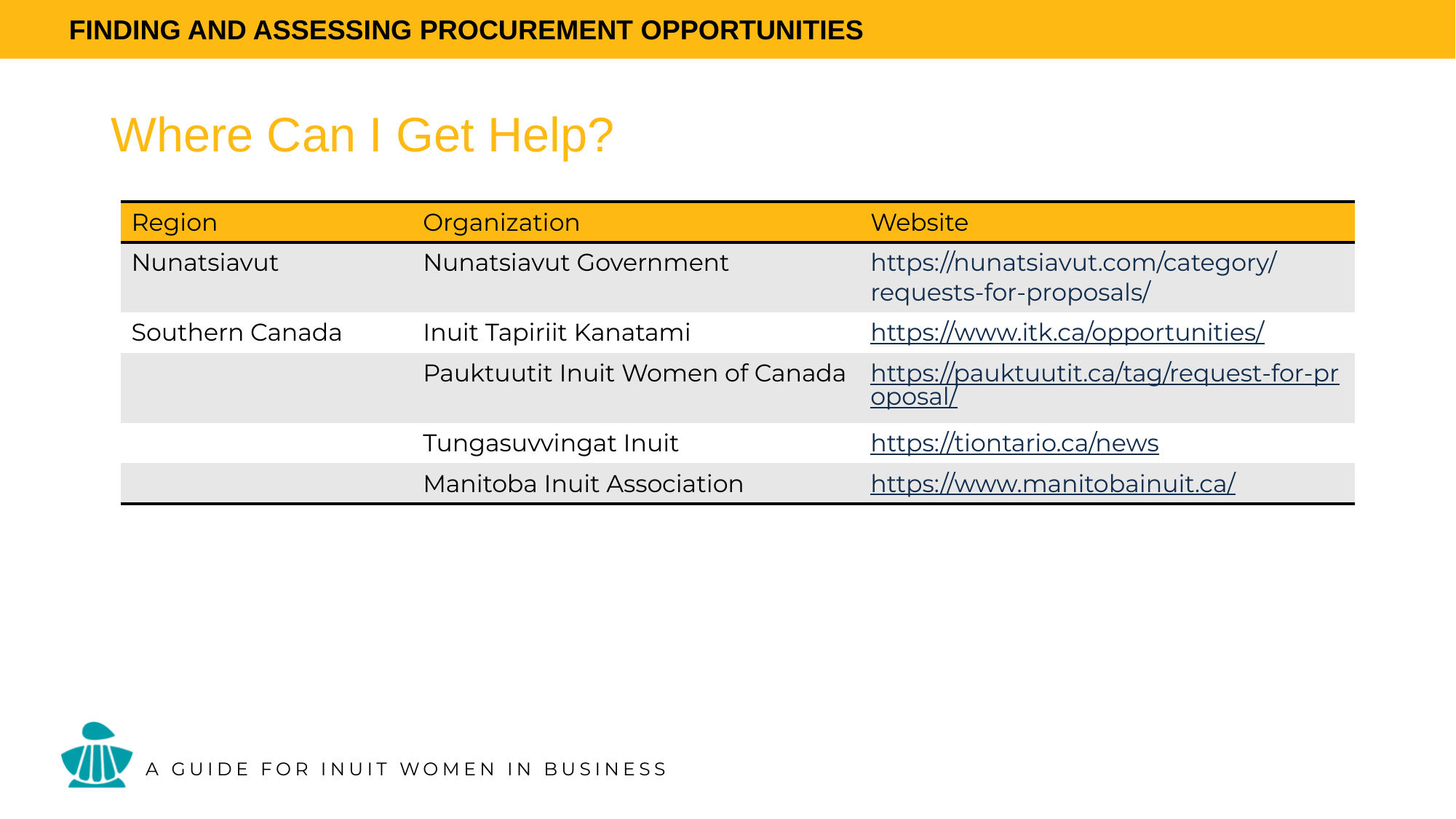

# Where Can I Get Help?
| Region | Organization | Website |
| --- | --- | --- |
| Nunatsiavut | Nunatsiavut Government | https://nunatsiavut.com/category/requests-for-proposals/ |
| Southern Canada | Inuit Tapiriit Kanatami | https://www.itk.ca/opportunities/ |
|  | Pauktuutit Inuit Women of Canada | https://pauktuutit.ca/tag/request-for-proposal/ |
|  | Tungasuvvingat Inuit | https://tiontario.ca/news |
|  | Manitoba Inuit Association | https://www.manitobainuit.ca/ |